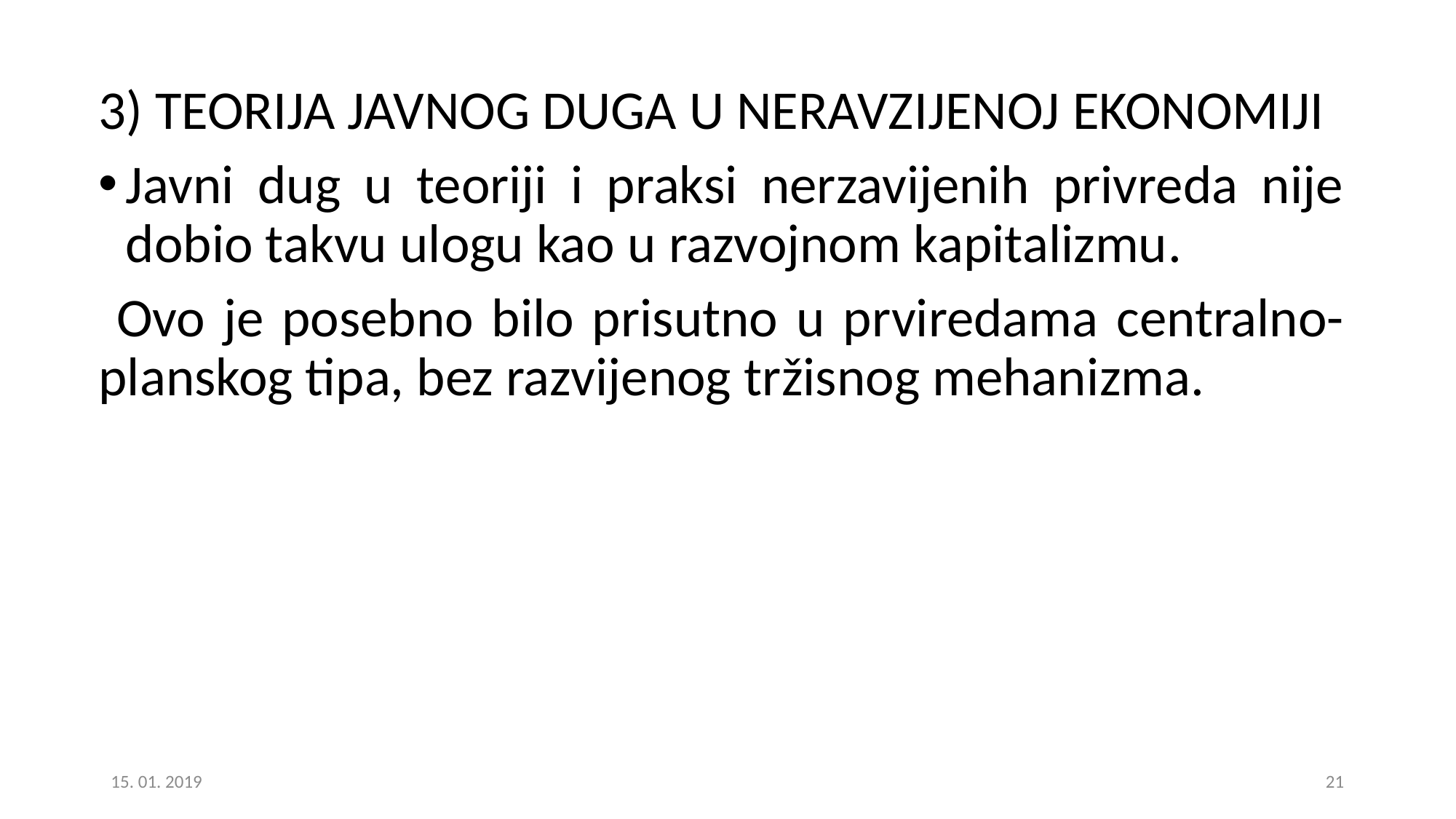

3) TEORIJA JAVNOG DUGA U NERAVZIJENOJ EKONOMIJI
Javni dug u teoriji i praksi nerzavijenih privreda nije dobio takvu ulogu kao u razvojnom kapitalizmu.
 Ovo je posebno bilo prisutno u prviredama centralno-planskog tipa, bez razvijenog tržisnog mehanizma.
15. 01. 2019
21